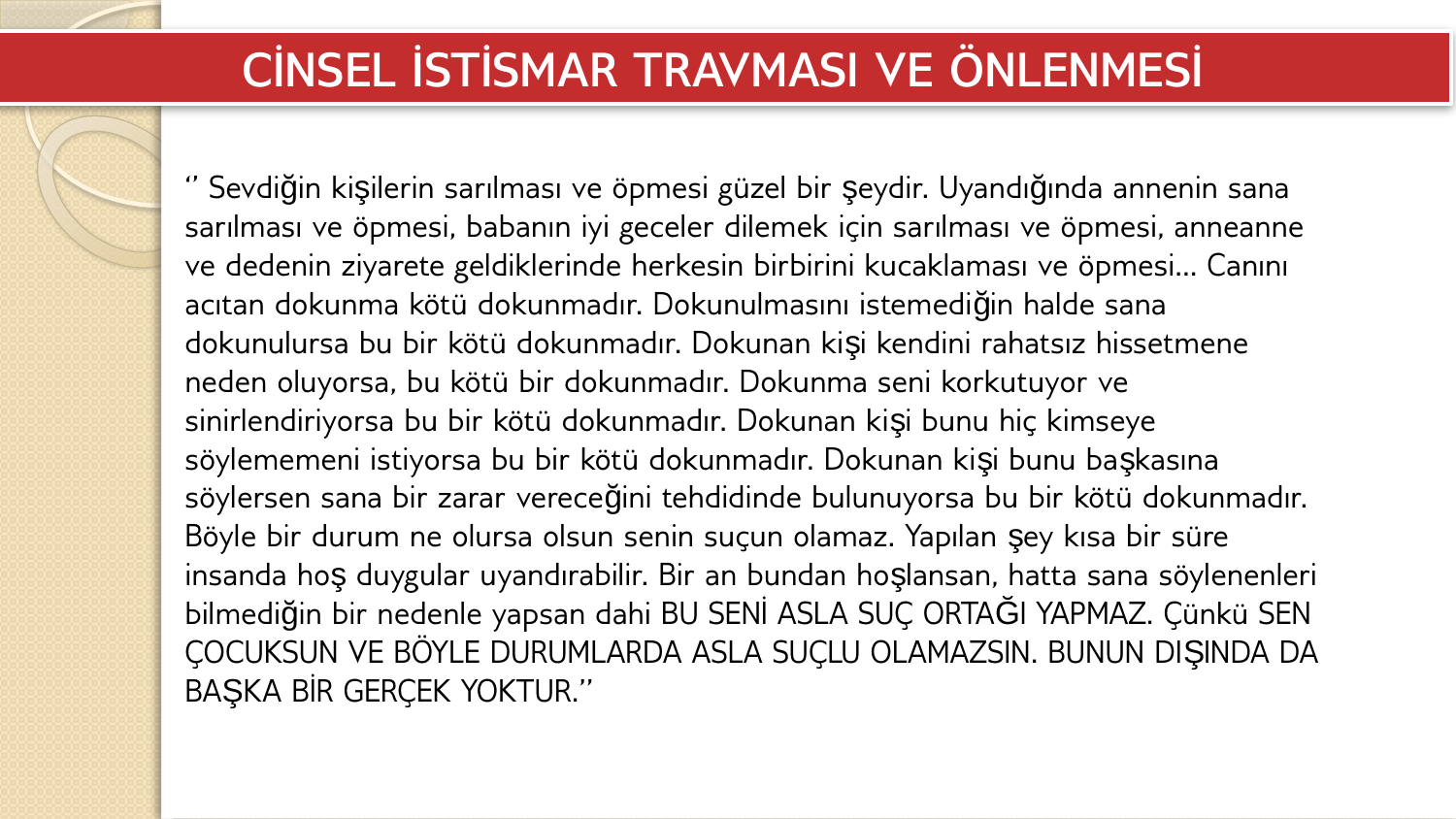

CİNSEL İSTİSMAR TRAVMASI VE ÖNLENMESİ
‘’ Sevdiğin kişilerin sarılması ve öpmesi güzel bir şeydir. Uyandığında annenin sana sarılması ve öpmesi, babanın iyi geceler dilemek için sarılması ve öpmesi, anneanne ve dedenin ziyarete geldiklerinde herkesin birbirini kucaklaması ve öpmesi… Canını acıtan dokunma kötü dokunmadır. Dokunulmasını istemediğin halde sana dokunulursa bu bir kötü dokunmadır. Dokunan kişi kendini rahatsız hissetmene neden oluyorsa, bu kötü bir dokunmadır. Dokunma seni korkutuyor ve sinirlendiriyorsa bu bir kötü dokunmadır. Dokunan kişi bunu hiç kimseye söylememeni istiyorsa bu bir kötü dokunmadır. Dokunan kişi bunu başkasına söylersen sana bir zarar vereceğini tehdidinde bulunuyorsa bu bir kötü dokunmadır. Böyle bir durum ne olursa olsun senin suçun olamaz. Yapılan şey kısa bir süre insanda hoş duygular uyandırabilir. Bir an bundan hoşlansan, hatta sana söylenenleri bilmediğin bir nedenle yapsan dahi BU SENİ ASLA SUÇ ORTAĞI YAPMAZ. Çünkü SEN ÇOCUKSUN VE BÖYLE DURUMLARDA ASLA SUÇLU OLAMAZSIN. BUNUN DIŞINDA DA BAŞKA BİR GERÇEK YOKTUR.’’